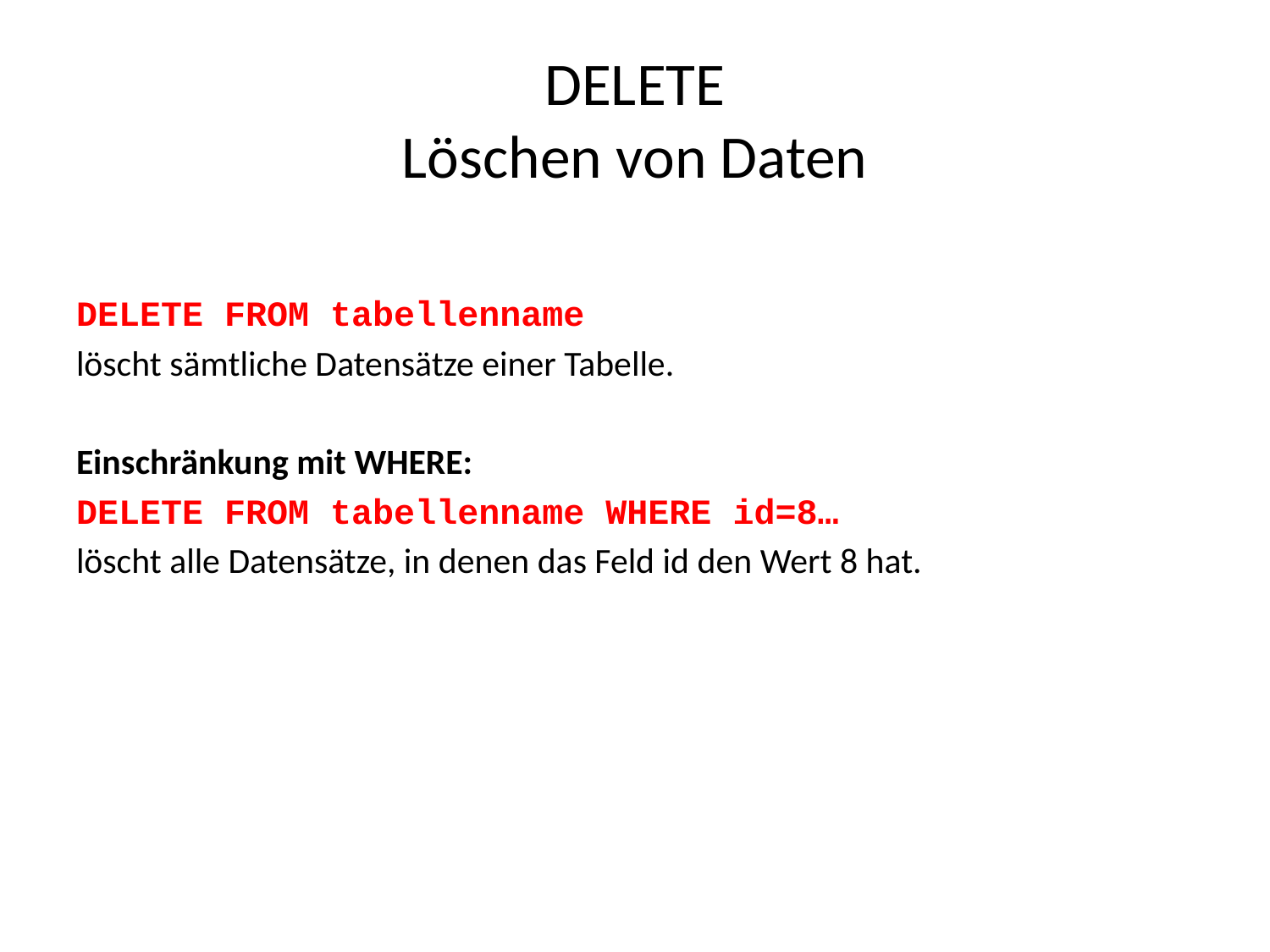

# DELETE Löschen von Daten
DELETE FROM tabellenname
löscht sämtliche Datensätze einer Tabelle.

Einschränkung mit WHERE:
DELETE FROM tabellenname WHERE id=8…
löscht alle Datensätze, in denen das Feld id den Wert 8 hat.